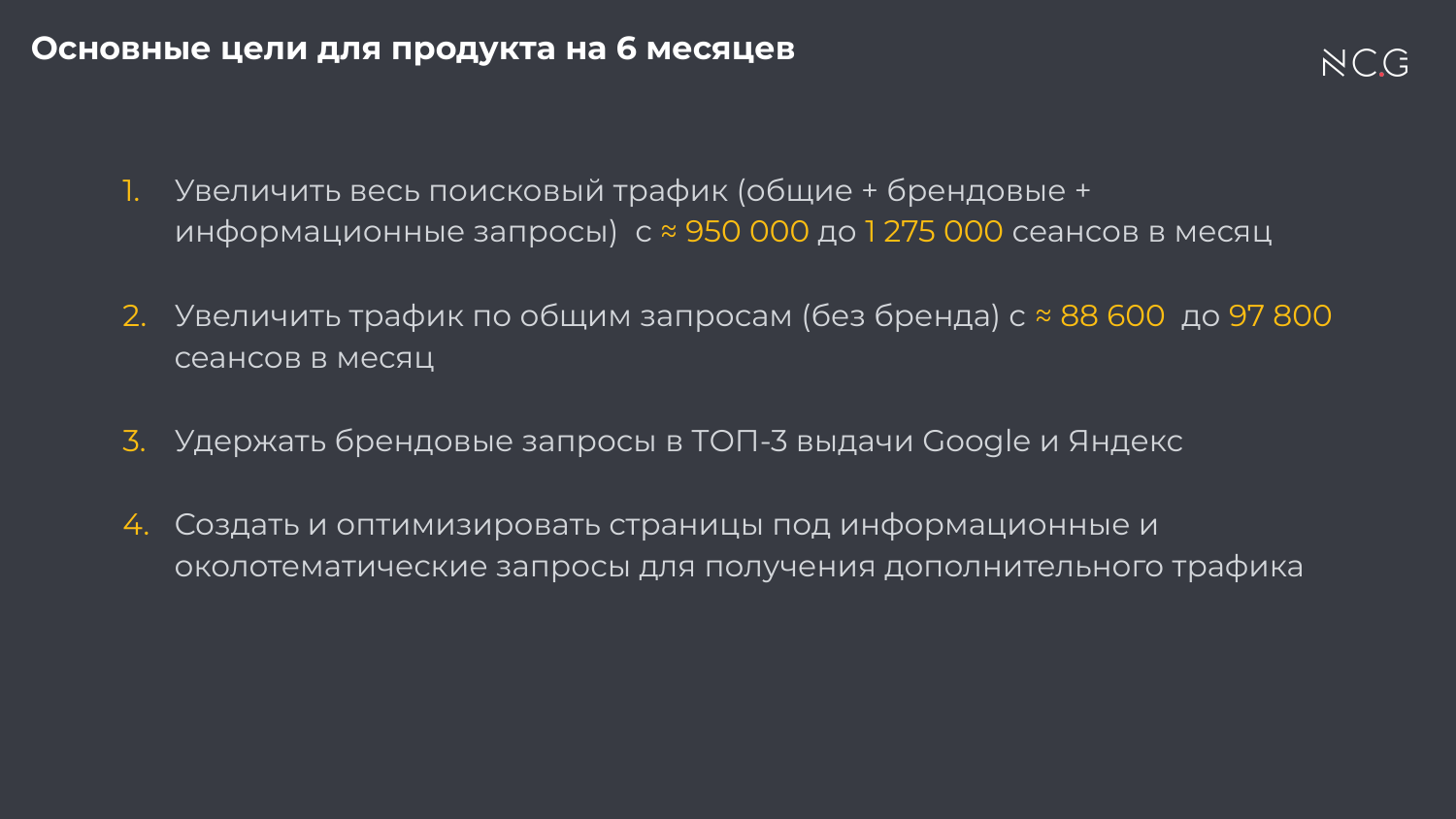

# Основные цели для продукта на 6 месяцев

Увеличить весь поисковый трафик (общие + брендовые + информационные запросы)  с ≈ 950 000 до 1 275 000 сеансов в месяц

Увеличить трафик по общим запросам (без бренда) с ≈ 88 600  до 97 800 сеансов в месяц

Удержать брендовые запросы в ТОП-3 выдачи Google и Яндекс

Создать и оптимизировать страницы под информационные и околотематические запросы для получения дополнительного трафика